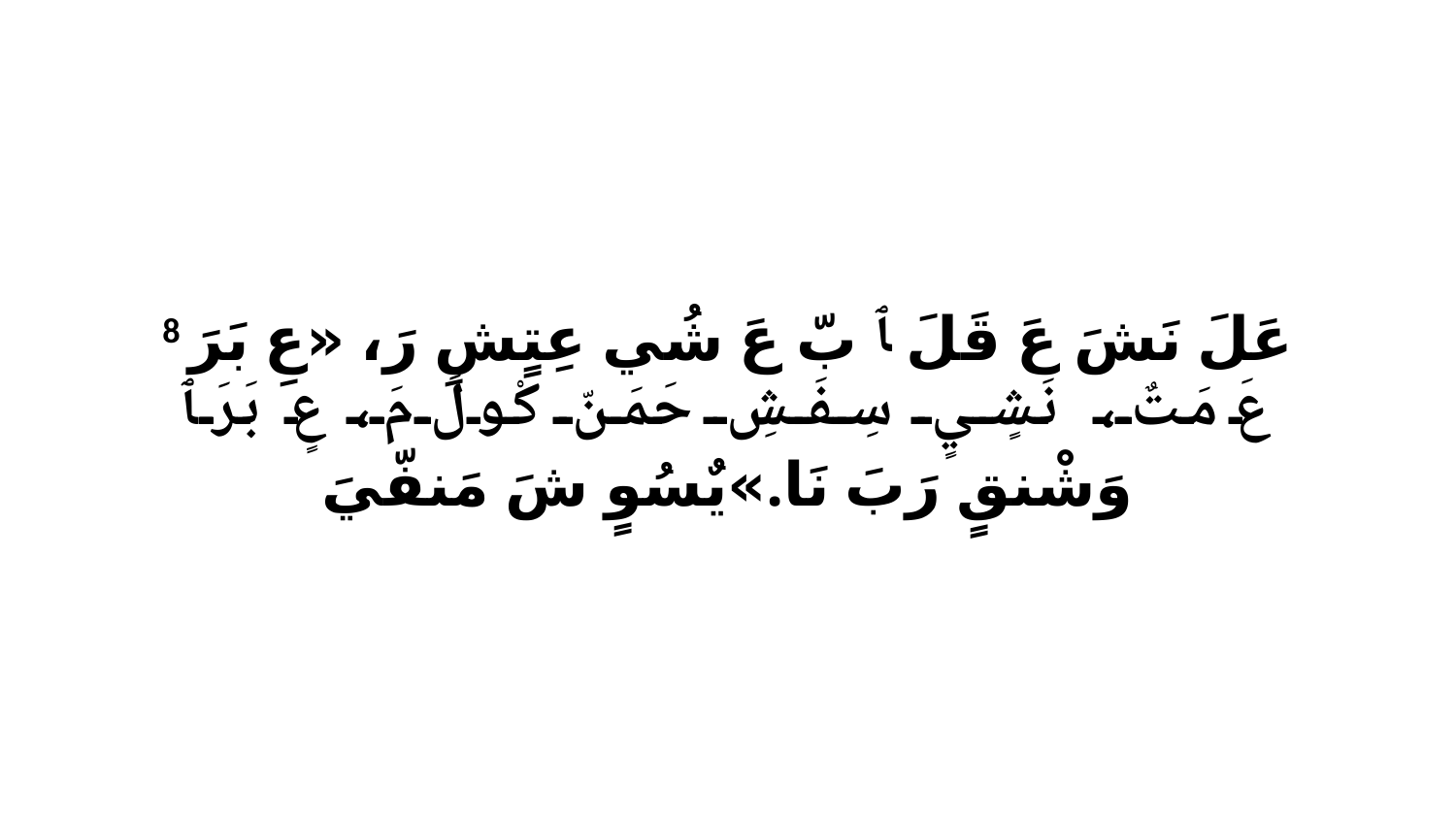

8 عَلَ نَشَ عَ قَلَ ﭑ بّ عَ شُي عِتٍشِ رَ، «عِ بَرَ عَ مَتٌ، نَشٍيٍ سِفَشِ حَمَنّ كْولَ مَ، عٍ بَرَ ﭑ وَشْنقٍ رَبَ نَا.»يٌسُوٍ شَ مَنفّيَ